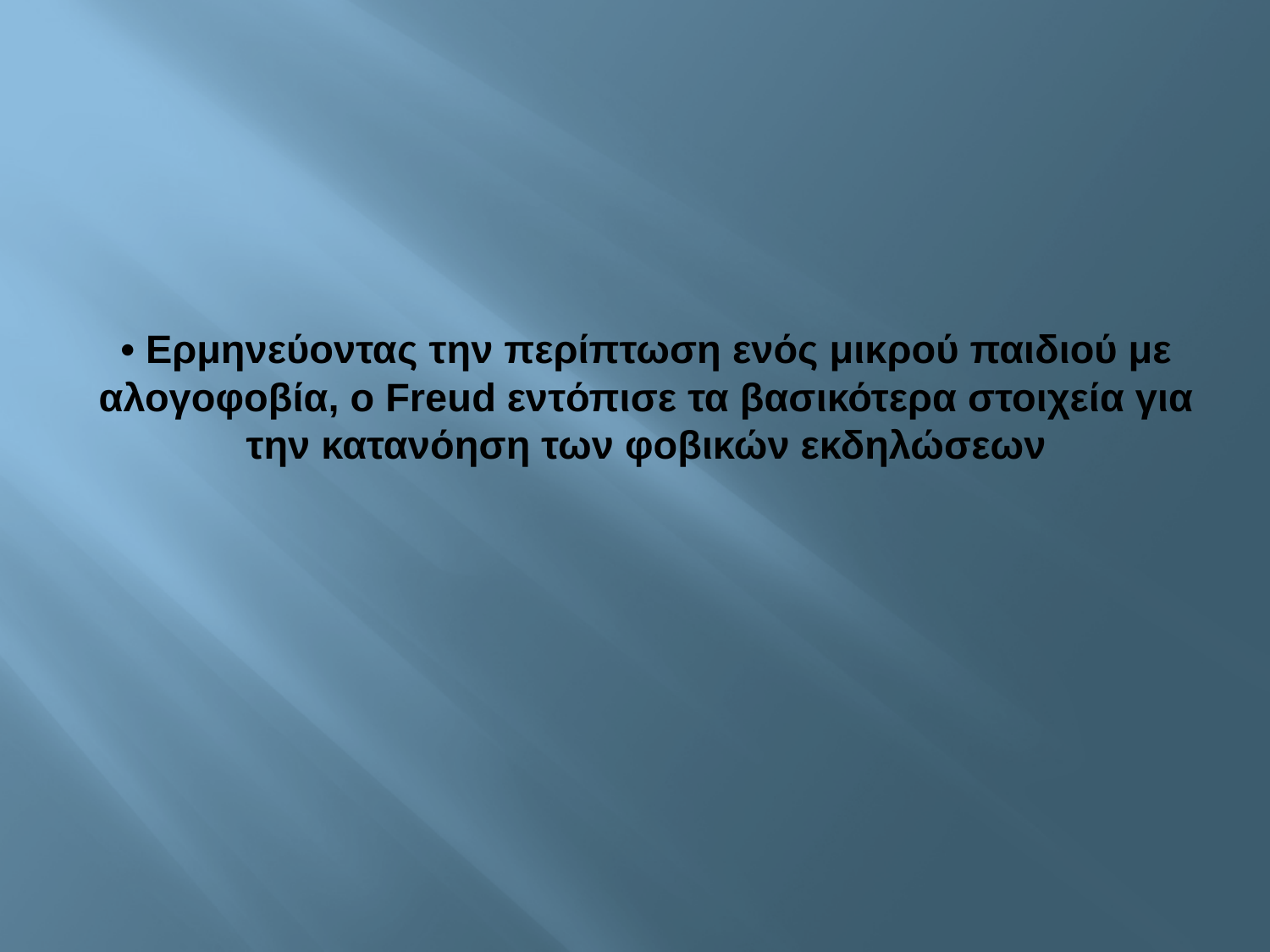

# • Ερμηνεύοντας την περίπτωση ενός μικρού παιδιού με αλογοφοβία, ο Freud εντόπισε τα βασικότερα στοιχεία για την κατανόηση των φοβικών εκδηλώσεων